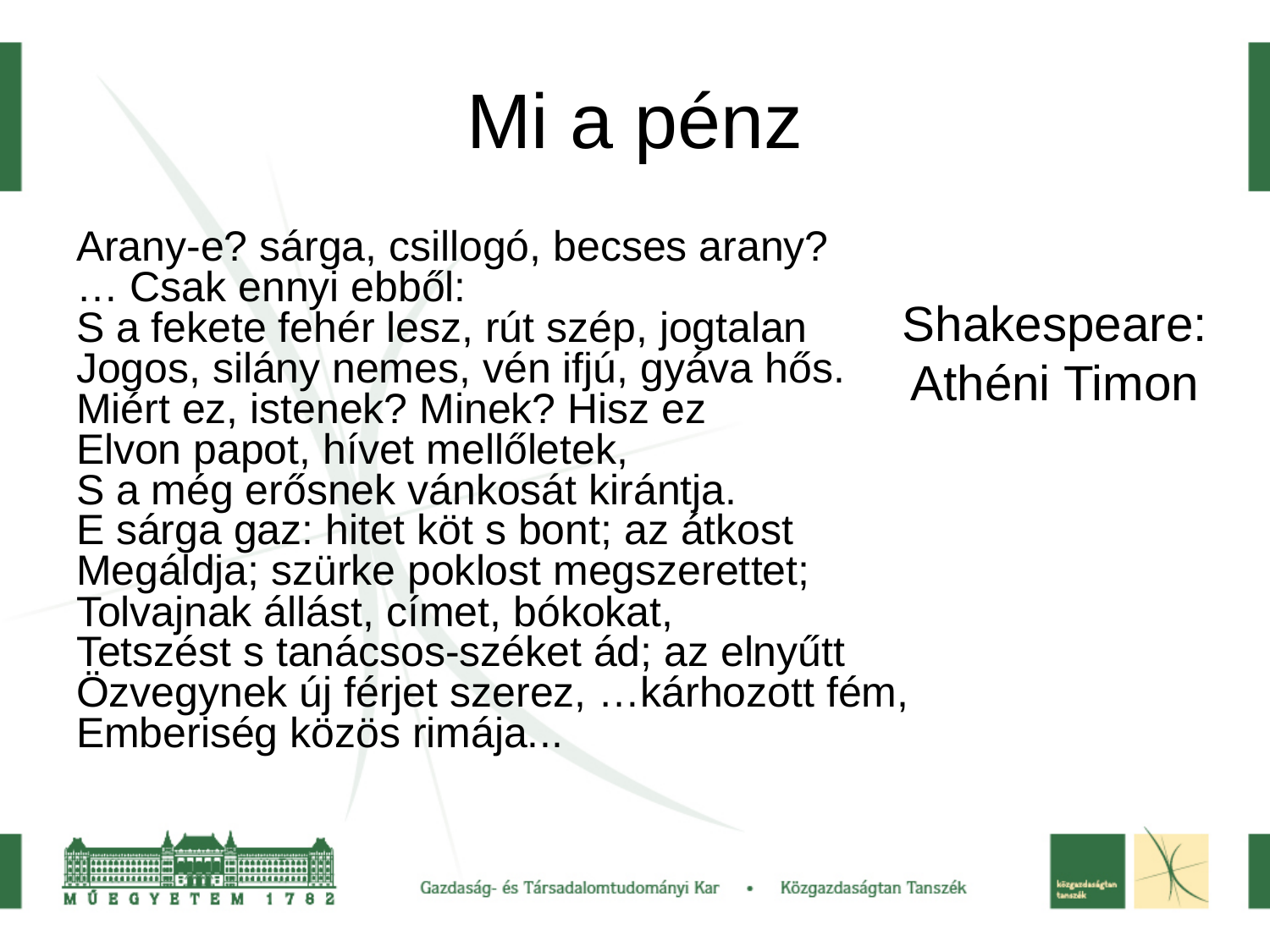

# Mi a pénz
Arany-e? sárga, csillogó, becses arany?
… Csak ennyi ebből:
S a fekete fehér lesz, rút szép, jogtalan
Jogos, silány nemes, vén ifjú, gyáva hős.
Miért ez, istenek? Minek? Hisz ez
Elvon papot, hívet mellőletek,
S a még erősnek vánkosát kirántja.
E sárga gaz: hitet köt s bont; az átkost
Megáldja; szürke poklost megszerettet;
Tolvajnak állást, címet, bókokat,
Tetszést s tanácsos-széket ád; az elnyűtt
Özvegynek új férjet szerez, …kárhozott fém,
Emberiség közös rimája...

Shakespeare:
Athéni Timon